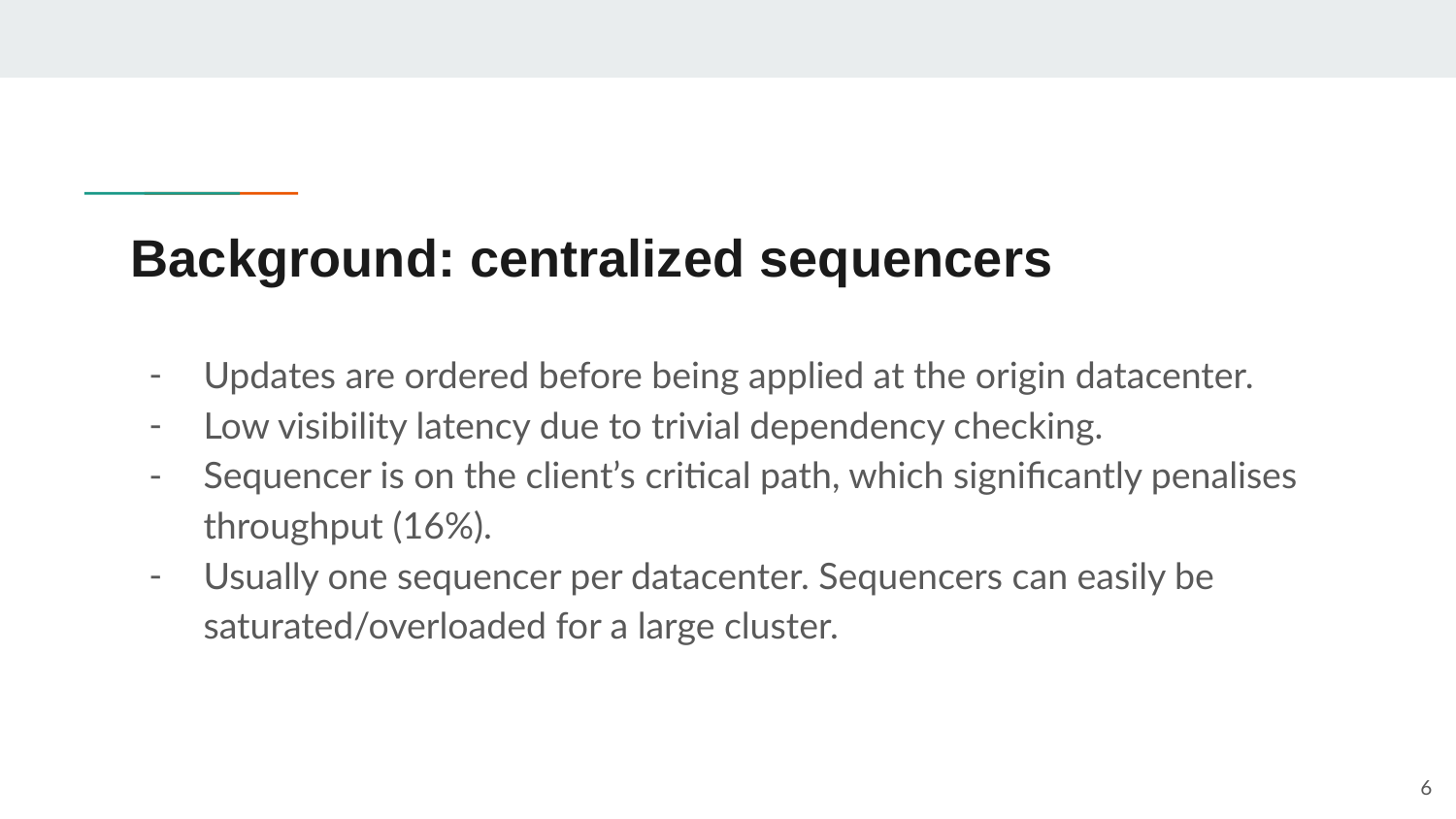

# Background: centralized sequencers
Updates are ordered before being applied at the origin datacenter.
Low visibility latency due to trivial dependency checking.
Sequencer is on the client’s critical path, which significantly penalises throughput (16%).
Usually one sequencer per datacenter. Sequencers can easily be saturated/overloaded for a large cluster.
6